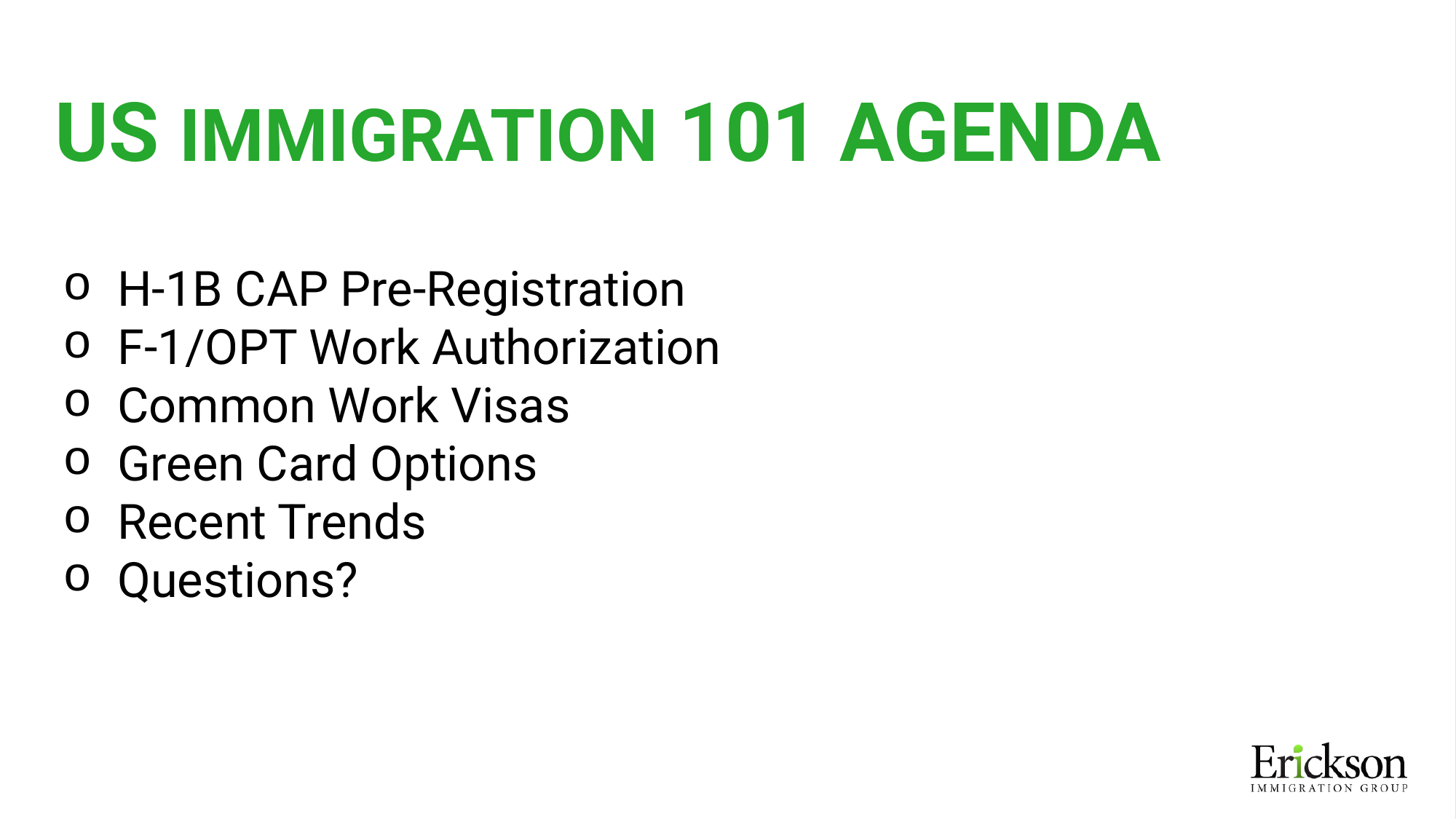

# US IMMIGRATION 101 AGENDA
H-1B CAP Pre-Registration
F-1/OPT Work Authorization
Common Work Visas
Green Card Options
Recent Trends
Questions?